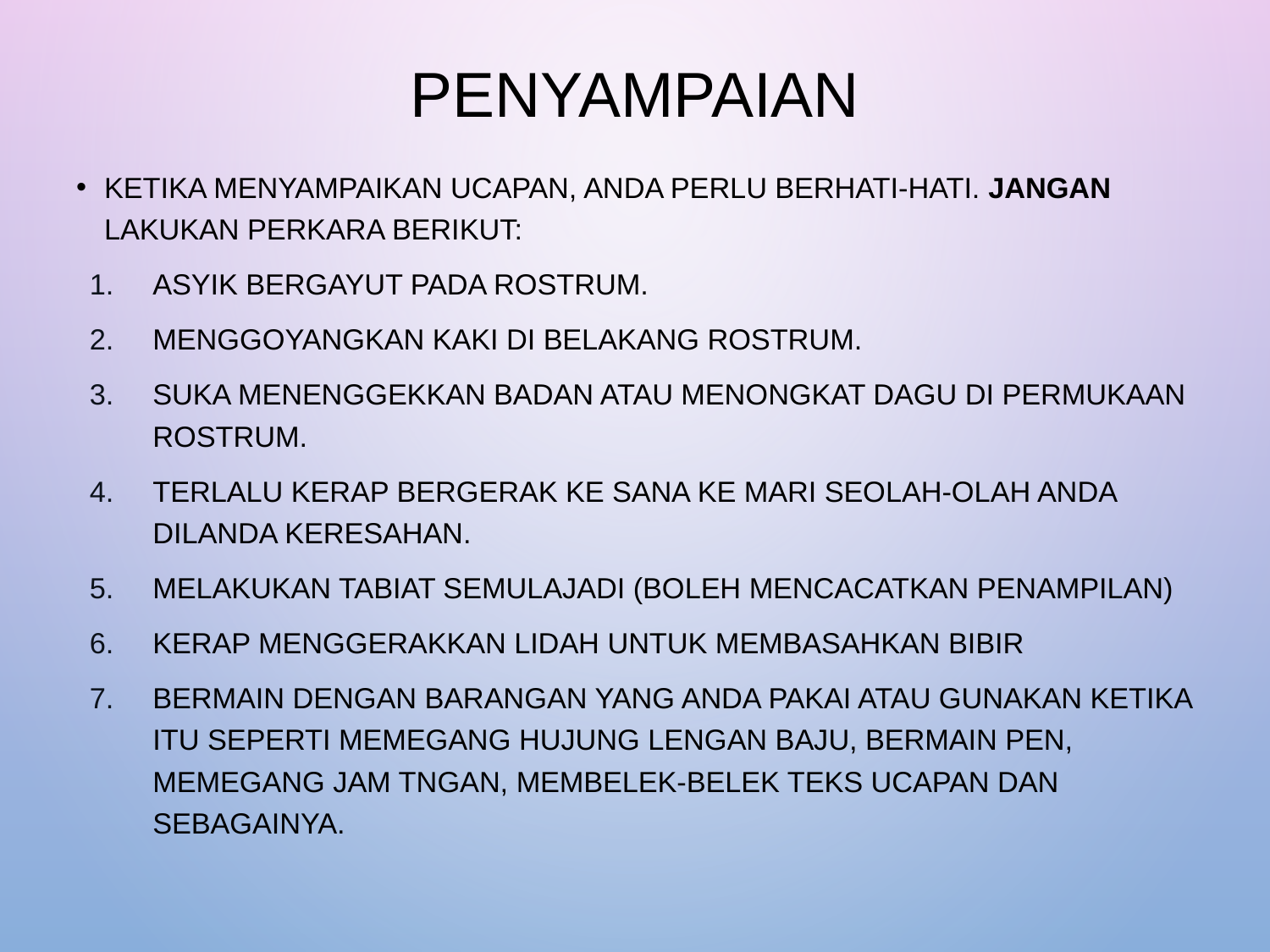

# PENYAMPAIAN
Ketika menyampaikan ucapan, anda perlu berhati-hati. JANGAN lakukan perkara berikut:
Asyik bergayut pada rostrum.
Menggoyangkan kaki di belakang rostrum.
Suka menenggekkan badan atau menongkat dagu di permukaan rostrum.
Terlalu kerap bergerak ke sana ke mari seolah-olah anda dilanda keresahan.
Melakukan tabiat semulajadi (boleh mencacatkan penampilan)
Kerap menggerakkan lidah untuk membasahkan bibir
Bermain dengan barangan yang anda pakai atau gunakan ketika itu seperti memegang hujung lengan baju, bermain pen, memegang jam tngan, membelek-belek teks ucapan dan sebagainya.